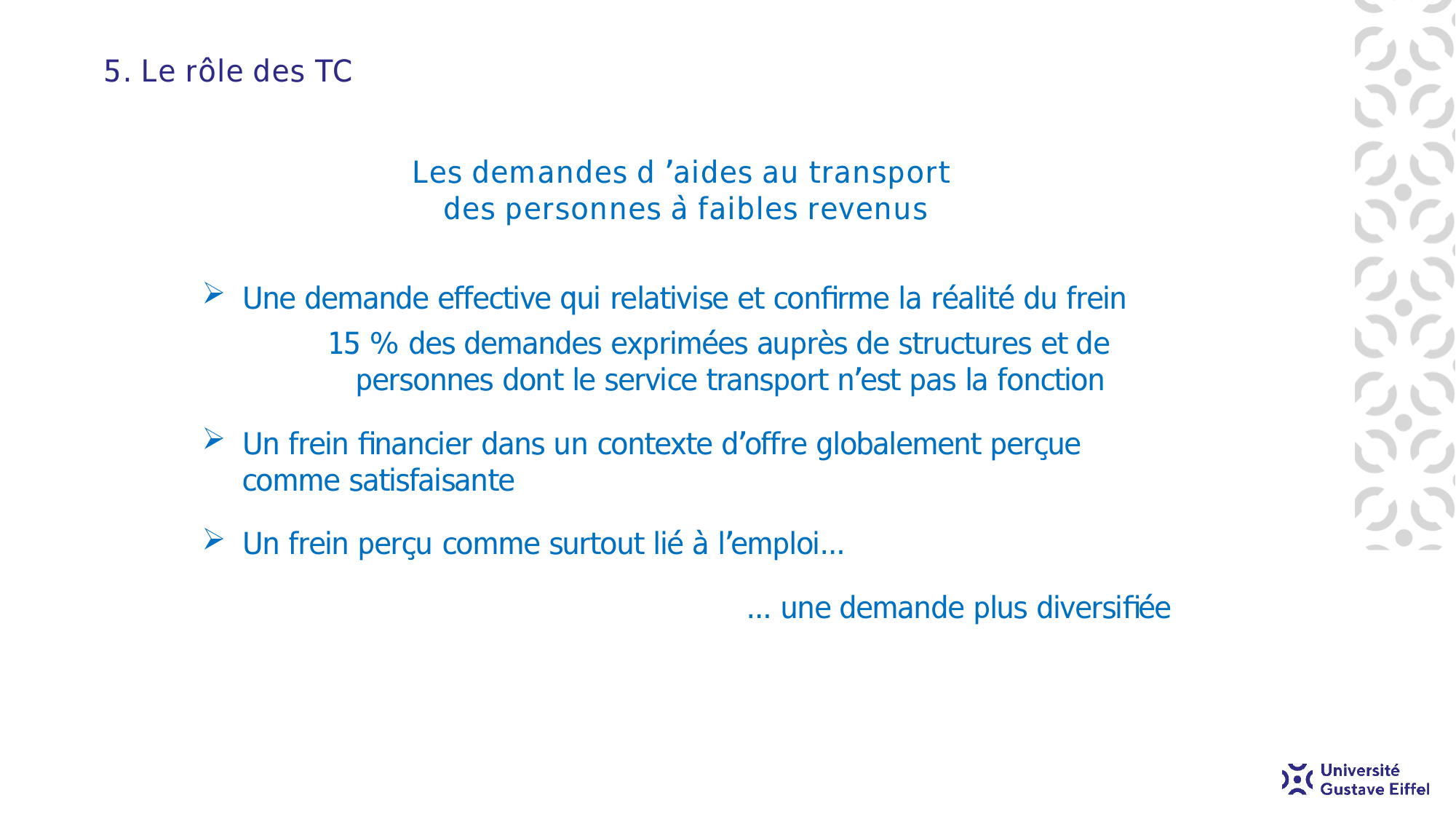

# 5. Le rôle des TC
Les demandes d ’aides au transport
 des personnes à faibles revenus
Une demande effective qui relativise et confirme la réalité du frein
 15 % des demandes exprimées auprès de structures et de personnes dont le service transport n’est pas la fonction
Un frein financier dans un contexte d’offre globalement perçue comme satisfaisante
Un frein perçu comme surtout lié à l’emploi…
… une demande plus diversifiée